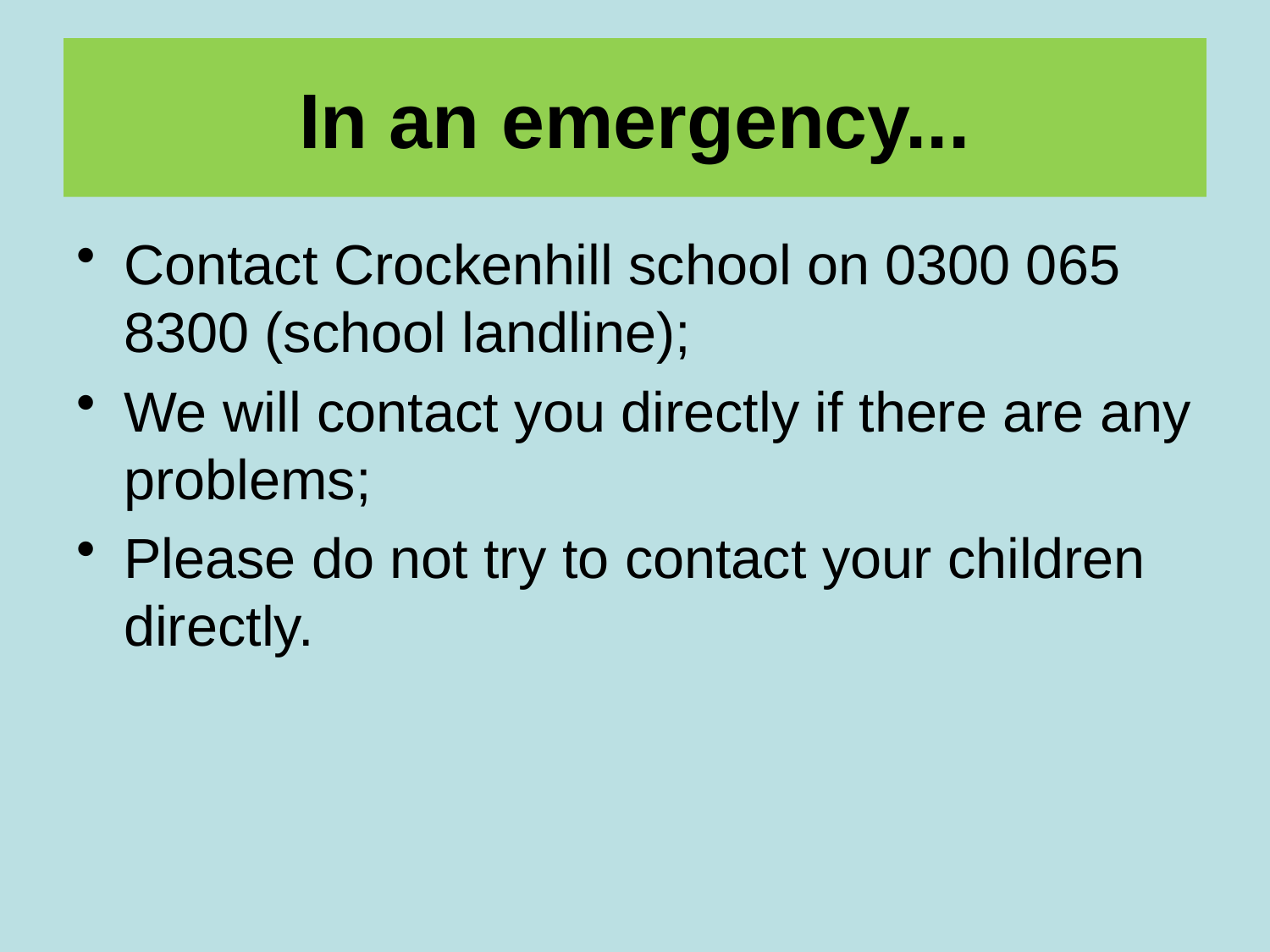

# In an emergency...
Contact Crockenhill school on 0300 065 8300 (school landline);
We will contact you directly if there are any problems;
Please do not try to contact your children directly.